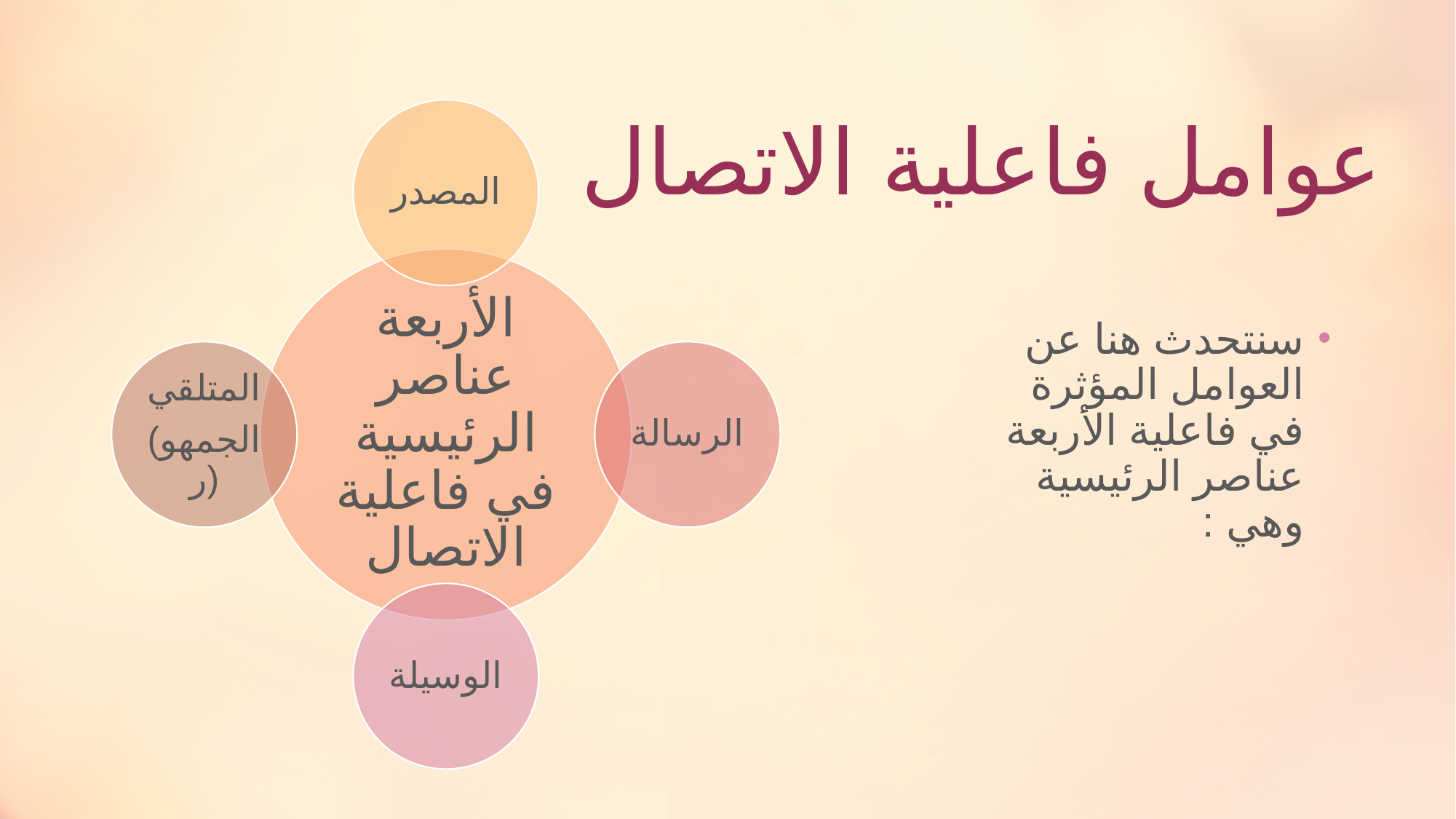

# عوامل فاعلية الاتصال
الأربعة عناصر الرئيسية في فاعلية الاتصال
المصدر
الرسالة
الوسيلة
المتلقي
(الجمهور)
سنتحدث هنا عن العوامل المؤثرة في فاعلية الأربعة عناصر الرئيسية وهي :